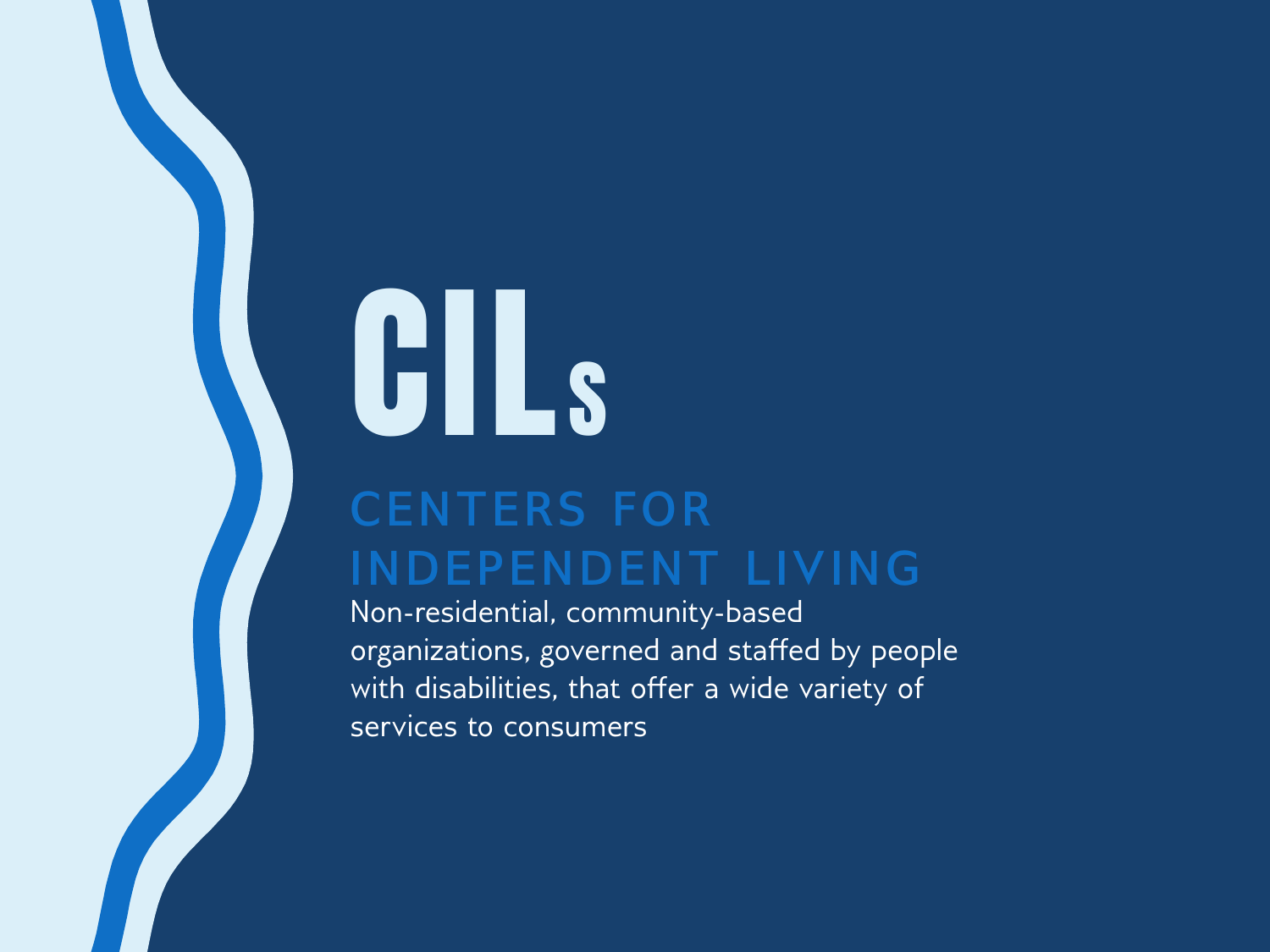

# CILs
Centers for Independent Living
Non-residential, community-based organizations, governed and staffed by people with disabilities, that offer a wide variety of services to consumers